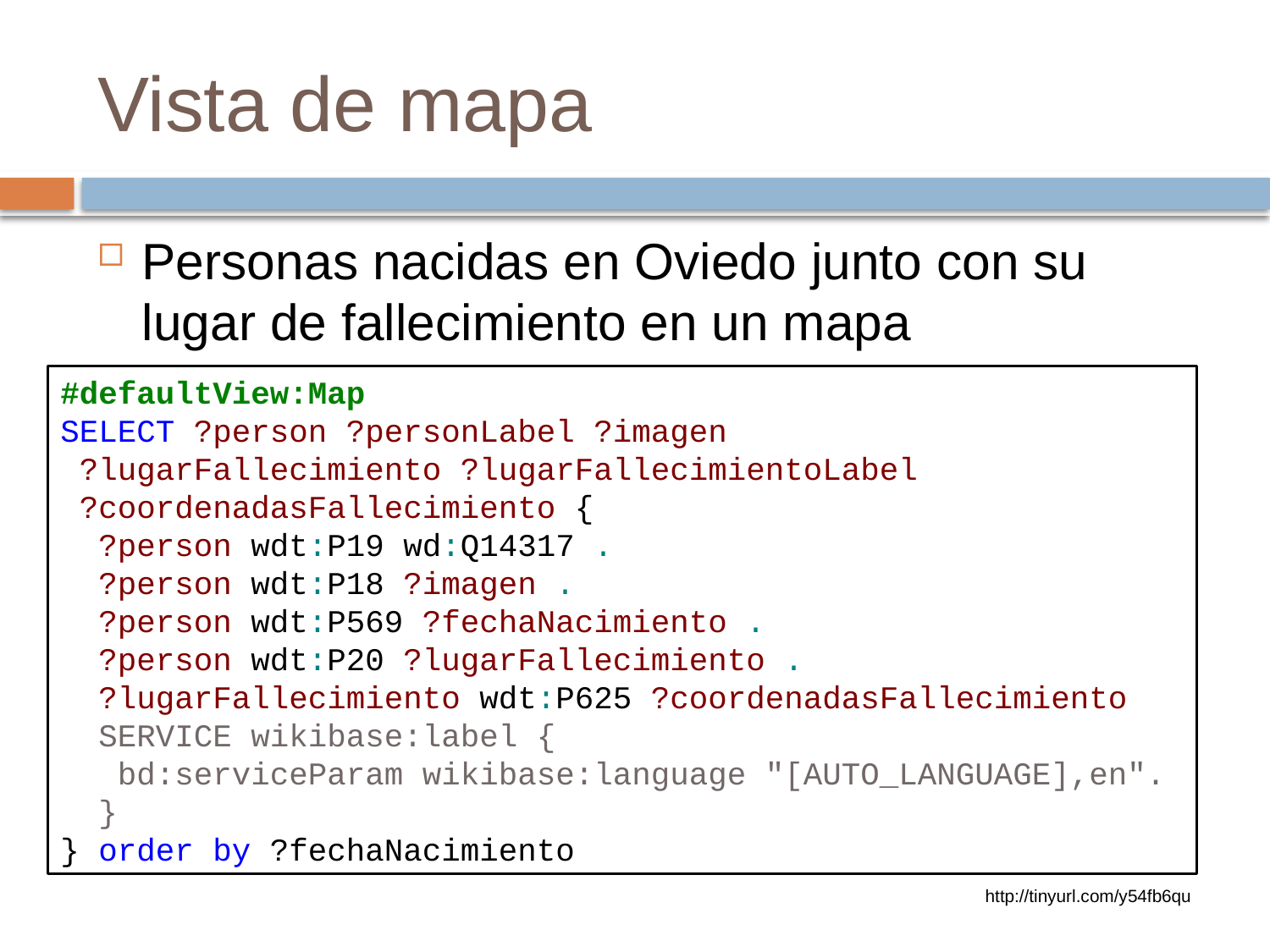

# Vista de mapa
Personas nacidas en Oviedo junto con su lugar de fallecimiento en un mapa
#defaultView:Map
SELECT ?person ?personLabel ?imagen
 ?lugarFallecimiento ?lugarFallecimientoLabel
 ?coordenadasFallecimiento {
  ?person wdt:P19 wd:Q14317 .
  ?person wdt:P18 ?imagen .
  ?person wdt:P569 ?fechaNacimiento .
  ?person wdt:P20 ?lugarFallecimiento .
  ?lugarFallecimiento wdt:P625 ?coordenadasFallecimiento
  SERVICE wikibase:label {
   bd:serviceParam wikibase:language "[AUTO_LANGUAGE],en".
  }
} order by ?fechaNacimiento
http://tinyurl.com/y54fb6qu